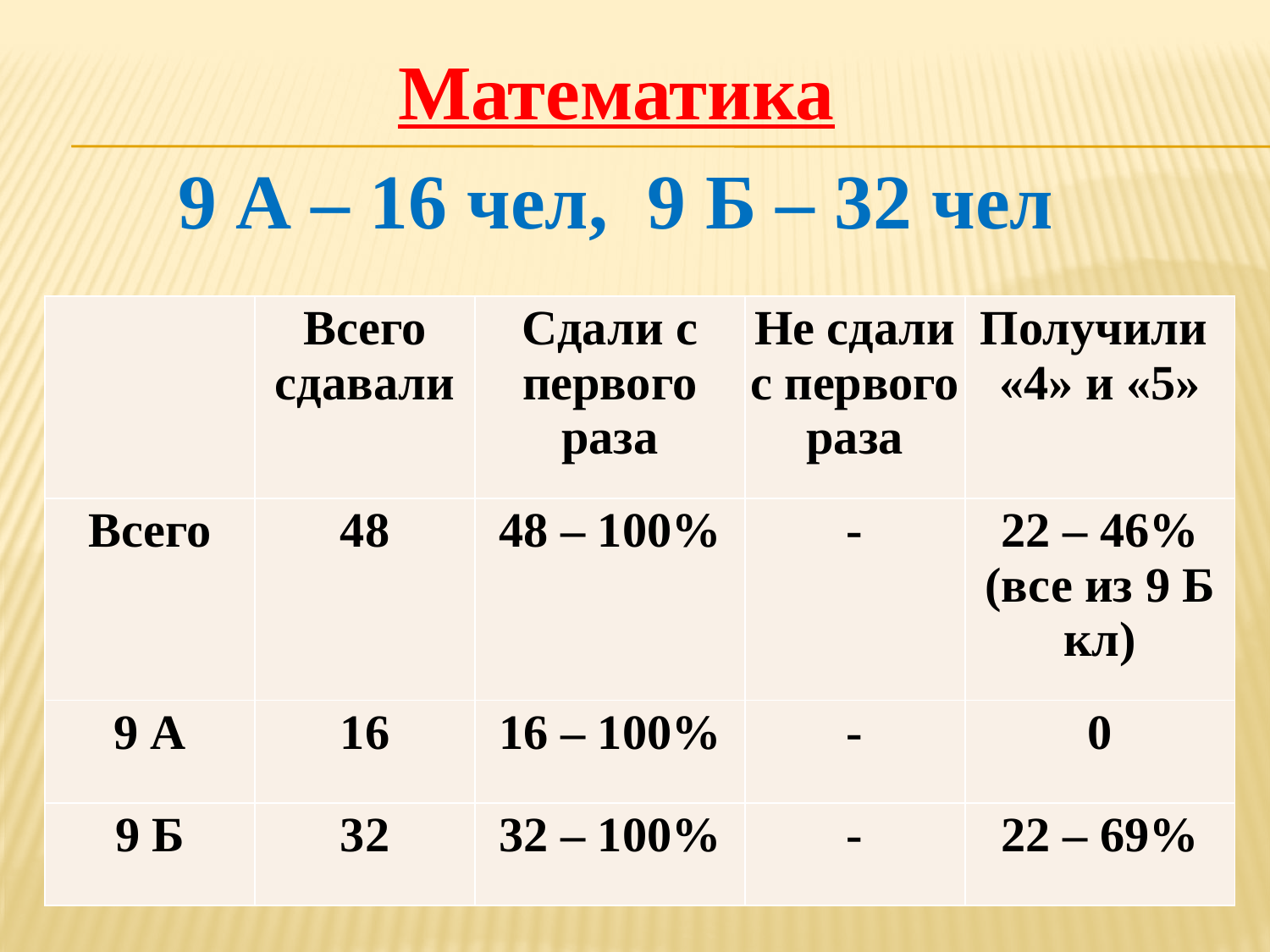

Математика
9 А – 16 чел,  9 Б – 32 чел

|  | Всего сдавали | Сдали с первого раза | Не сдали с первого раза | Получили «4» и «5» |
| --- | --- | --- | --- | --- |
| Всего | 48 | 48 – 100% | - | 22 – 46% (все из 9 Б кл) |
| 9 А | 16 | 16 – 100% | - | 0 |
| 9 Б | 32 | 32 – 100% | - | 22 – 69% |